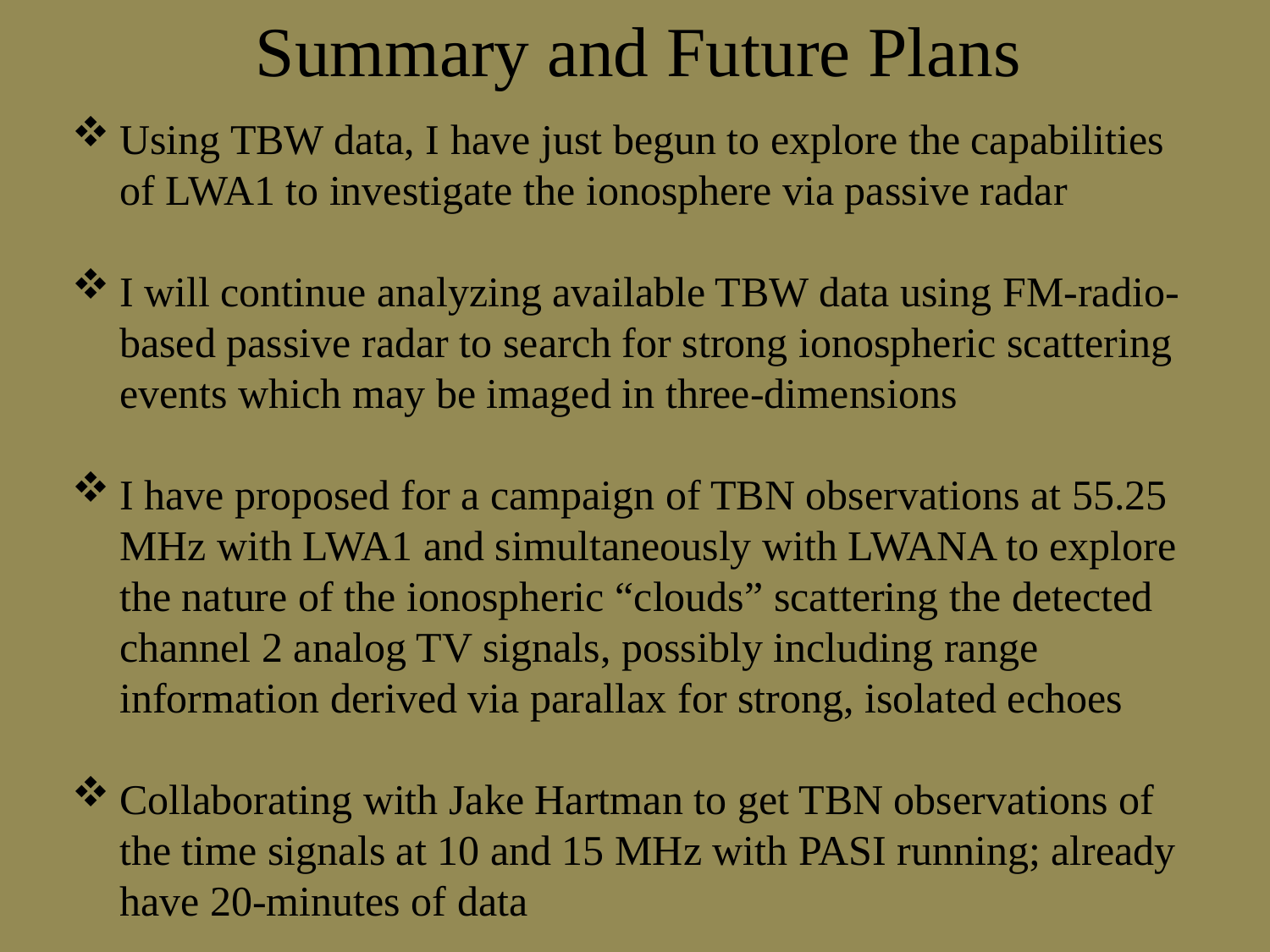

Summary and Future Plans
Using TBW data, I have just begun to explore the capabilities of LWA1 to investigate the ionosphere via passive radar

I will continue analyzing available TBW data using FM-radio-based passive radar to search for strong ionospheric scattering events which may be imaged in three-dimensions

I have proposed for a campaign of TBN observations at 55.25 MHz with LWA1 and simultaneously with LWANA to explore the nature of the ionospheric “clouds” scattering the detected channel 2 analog TV signals, possibly including range information derived via parallax for strong, isolated echoes

Collaborating with Jake Hartman to get TBN observations of the time signals at 10 and 15 MHz with PASI running; already have 20-minutes of data